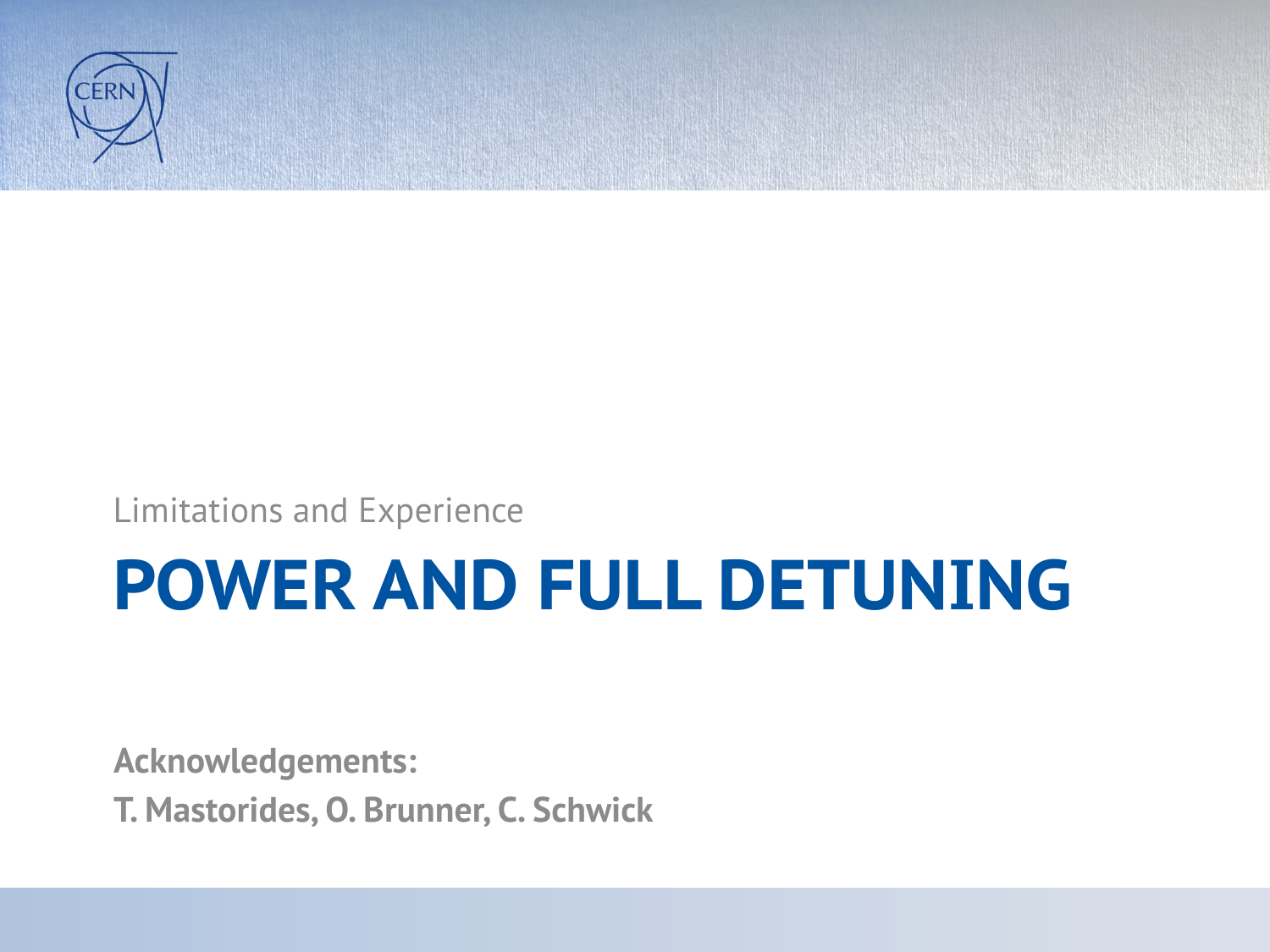

Limitations and Experience
# POWER AND FULL DETUNING
Acknowledgements:
T. Mastorides, O. Brunner, C. Schwick